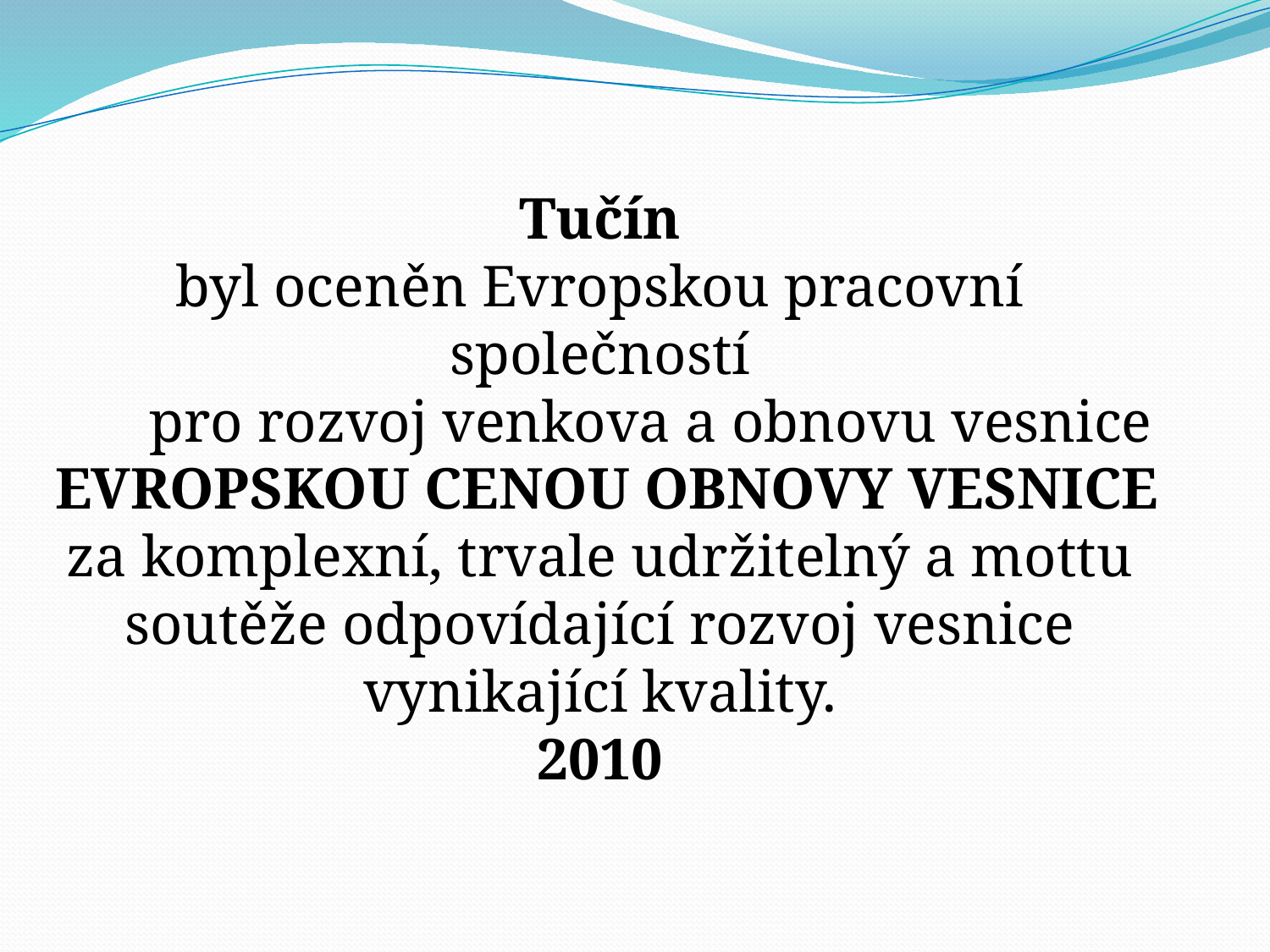

Tučín
byl oceněn Evropskou pracovní společností
       pro rozvoj venkova a obnovu vesnice
 EVROPSKOU CENOU OBNOVY VESNICE
za komplexní, trvale udržitelný a mottu soutěže odpovídající rozvoj vesnice vynikající kvality.
2010